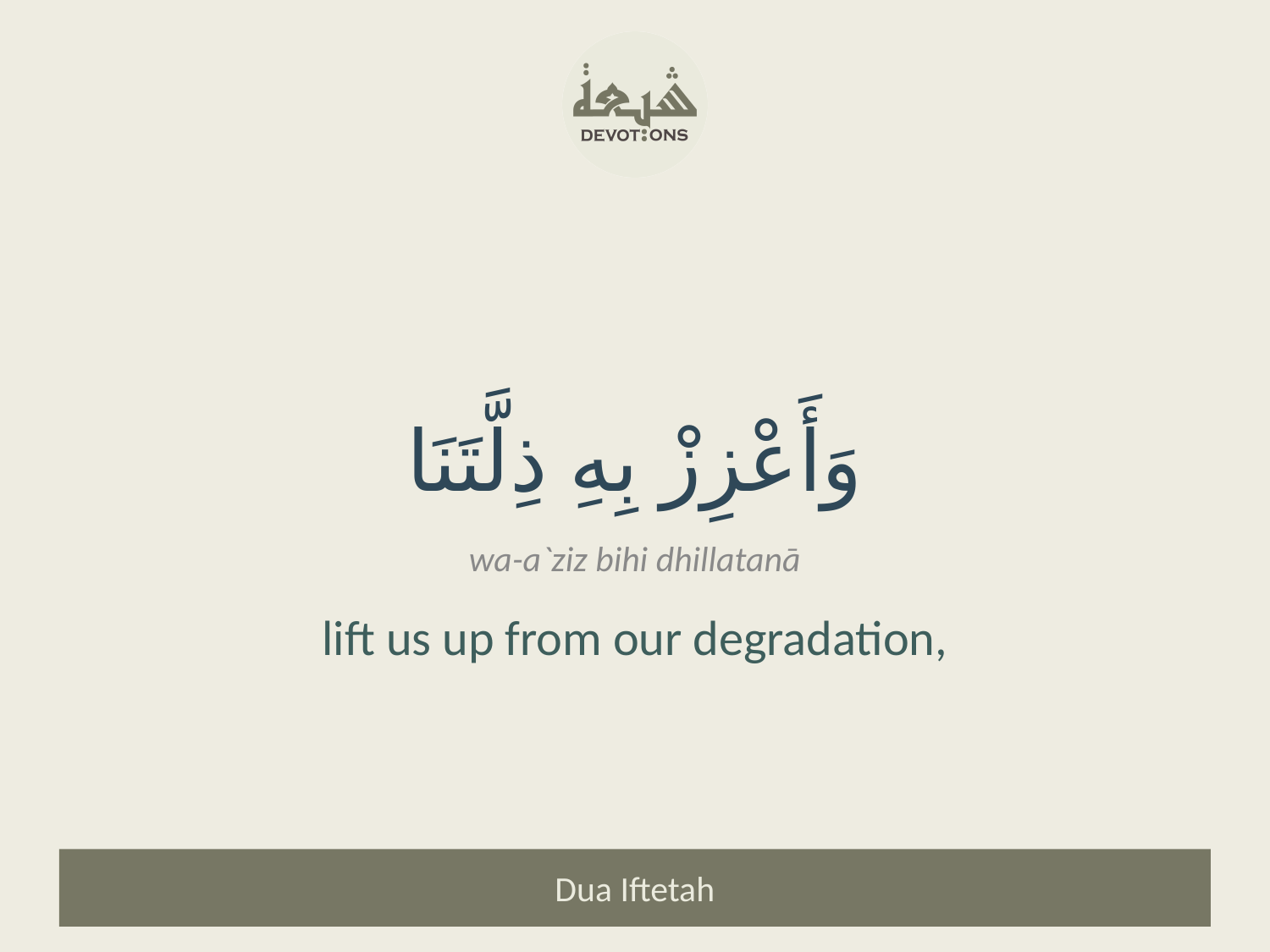

وَأَعْزِزْ بِهِ ذِلَّتَنَا
wa-a`ziz bihi dhillatanā
lift us up from our degradation,
Dua Iftetah